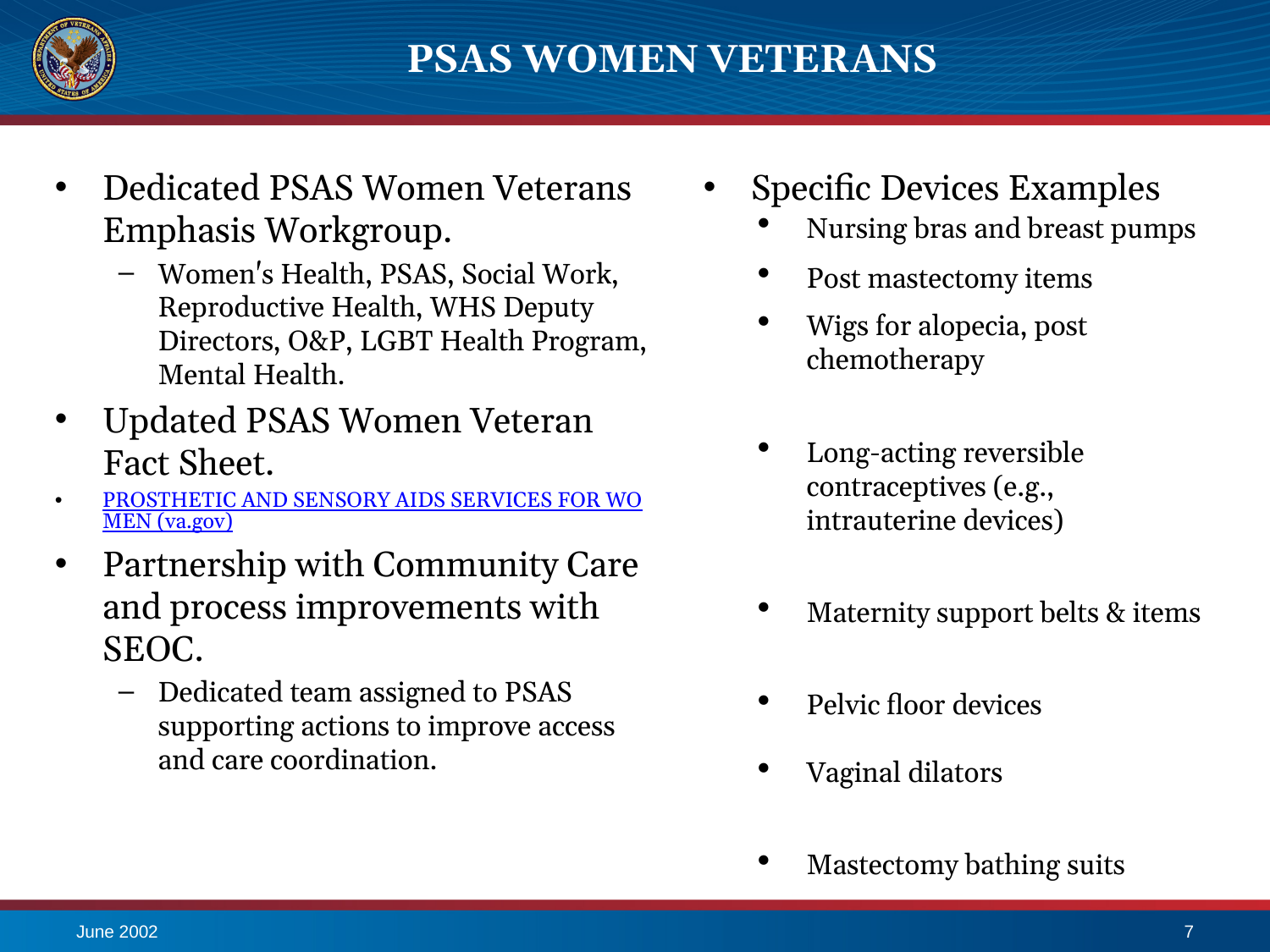

# PSAS Women Veterans
Dedicated PSAS Women Veterans Emphasis Workgroup.
Women's Health, PSAS, Social Work, Reproductive Health, WHS Deputy Directors, O&P, LGBT Health Program, Mental Health.
Updated PSAS Women Veteran Fact Sheet.
PROSTHETIC AND SENSORY AIDS SERVICES FOR WOMEN (va.gov)
Partnership with Community Care and process improvements with SEOC.
Dedicated team assigned to PSAS supporting actions to improve access and care coordination.

Specific Devices Examples
Nursing bras and breast pumps
Post mastectomy items
Wigs for alopecia, post chemotherapy

Long-acting reversible contraceptives (e.g., intrauterine devices)

Maternity support belts & items

Pelvic floor devices

Vaginal dilators

Mastectomy bathing suits

June 2002
7